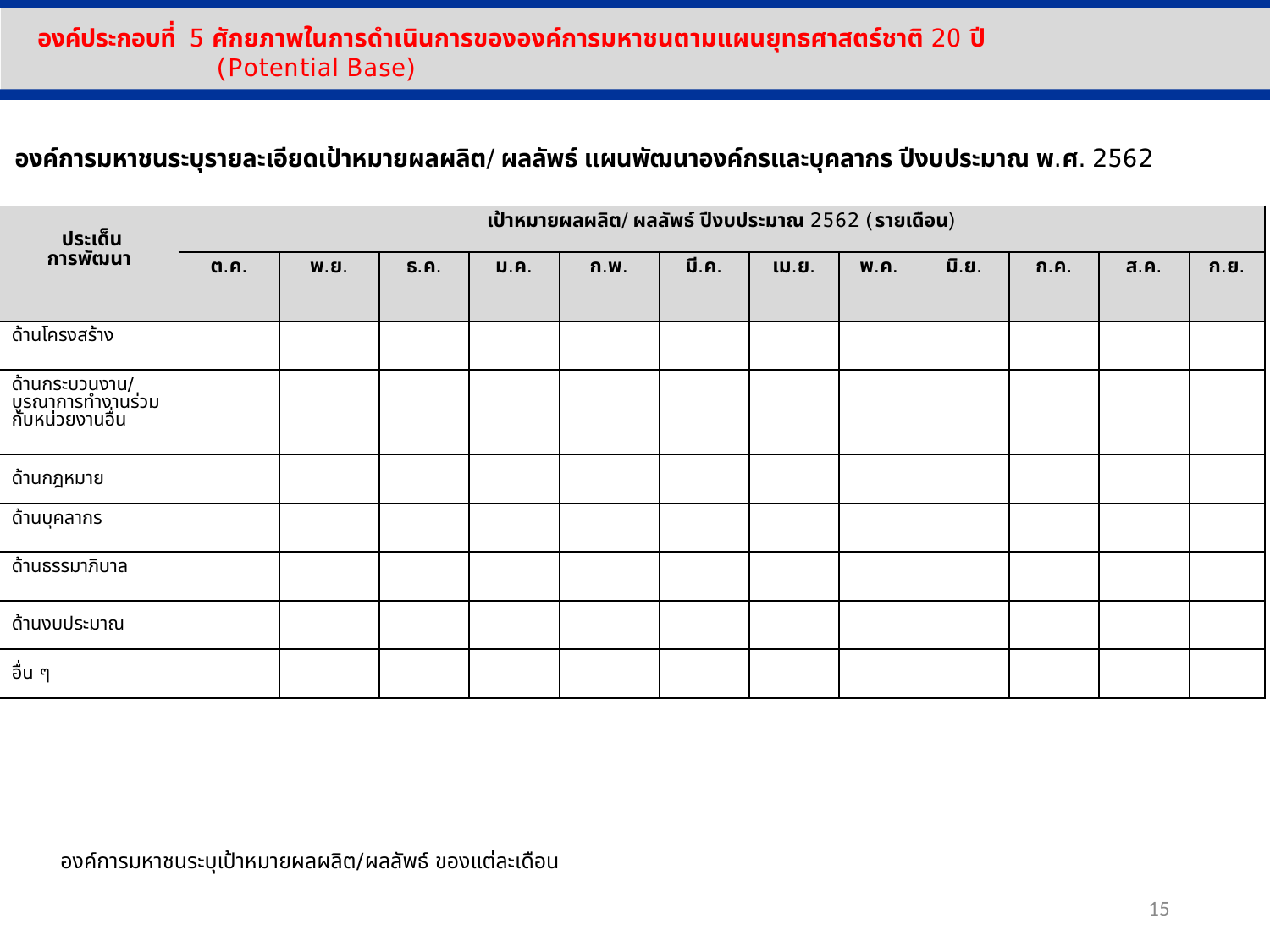

องค์ประกอบที่  5 ศักยภาพในการดำเนินการขององค์การมหาชนตามแผนยุทธศาสตร์ชาติ 20 ปี
                         (Potential Base)
องค์การมหาชนระบุรายละเอียดเป้าหมายผลผลิต/ผลลัพธ์ แผนพัฒนาองค์กรและบุคลากร ปีงบประมาณ พ.ศ. 2562
| ประเด็น การพัฒนา | เป้าหมายผลผลิต/ผลลัพธ์ ปีงบประมาณ 2562 (รายเดือน) |  |  |  |  |  |  |  |  |  |  |  |
| --- | --- | --- | --- | --- | --- | --- | --- | --- | --- | --- | --- | --- |
|  | ต.ค. | พ.ย. | ธ.ค. | ม.ค. | ก.พ. | มี.ค. | เม.ย. | พ.ค. | มิ.ย. | ก.ค. | ส.ค. | ก.ย. |
| ด้านโครงสร้าง |  |  |  |  |  |  |  |  |  |  |  |  |
| ด้านกระบวนงาน/บูรณาการทำงานร่วมกับหน่วยงานอื่น |  |  |  |  |  |  |  |  |  |  |  |  |
| ด้านกฎหมาย |  |  |  |  |  |  |  |  |  |  |  |  |
| ด้านบุคลากร |  |  |  |  |  |  |  |  |  |  |  |  |
| ด้านธรรมาภิบาล |  |  |  |  |  |  |  |  |  |  |  |  |
| ด้านงบประมาณ |  |  |  |  |  |  |  |  |  |  |  |  |
| อื่น ๆ |  |  |  |  |  |  |  |  |  |  |  |  |
องค์การมหาชนระบุเป้าหมายผลผลิต/ผลลัพธ์ ของแต่ละเดือน
15